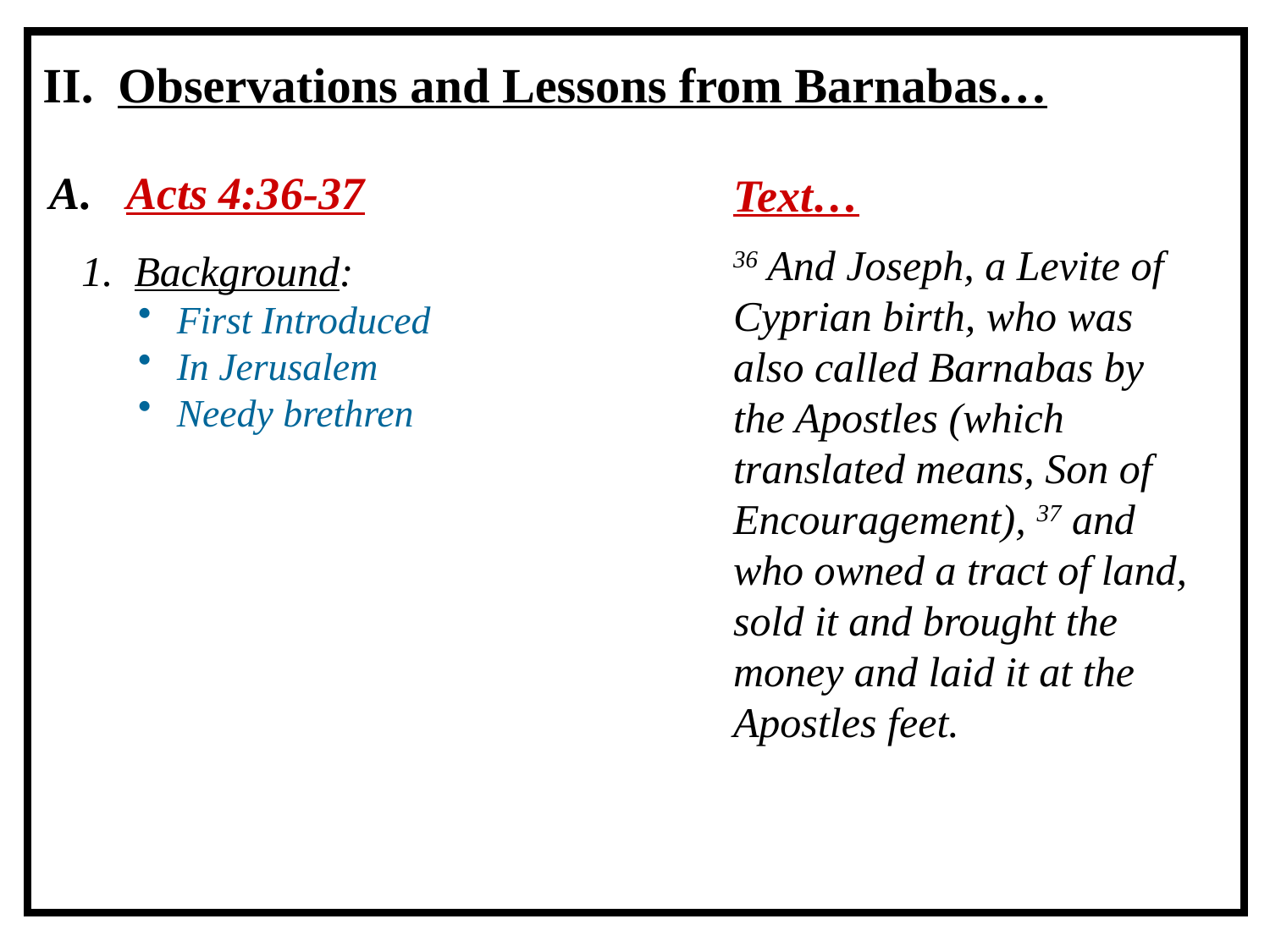

II.  Observations and Lessons from Barnabas…
A.   Acts 4:36-37

1.  Background:
First Introduced
In Jerusalem
Needy brethren

Text…

36 And Joseph, a Levite of Cyprian birth, who was also called Barnabas by the Apostles (which translated means, Son of Encouragement), 37 and who owned a tract of land, sold it and brought the money and laid it at the Apostles feet.